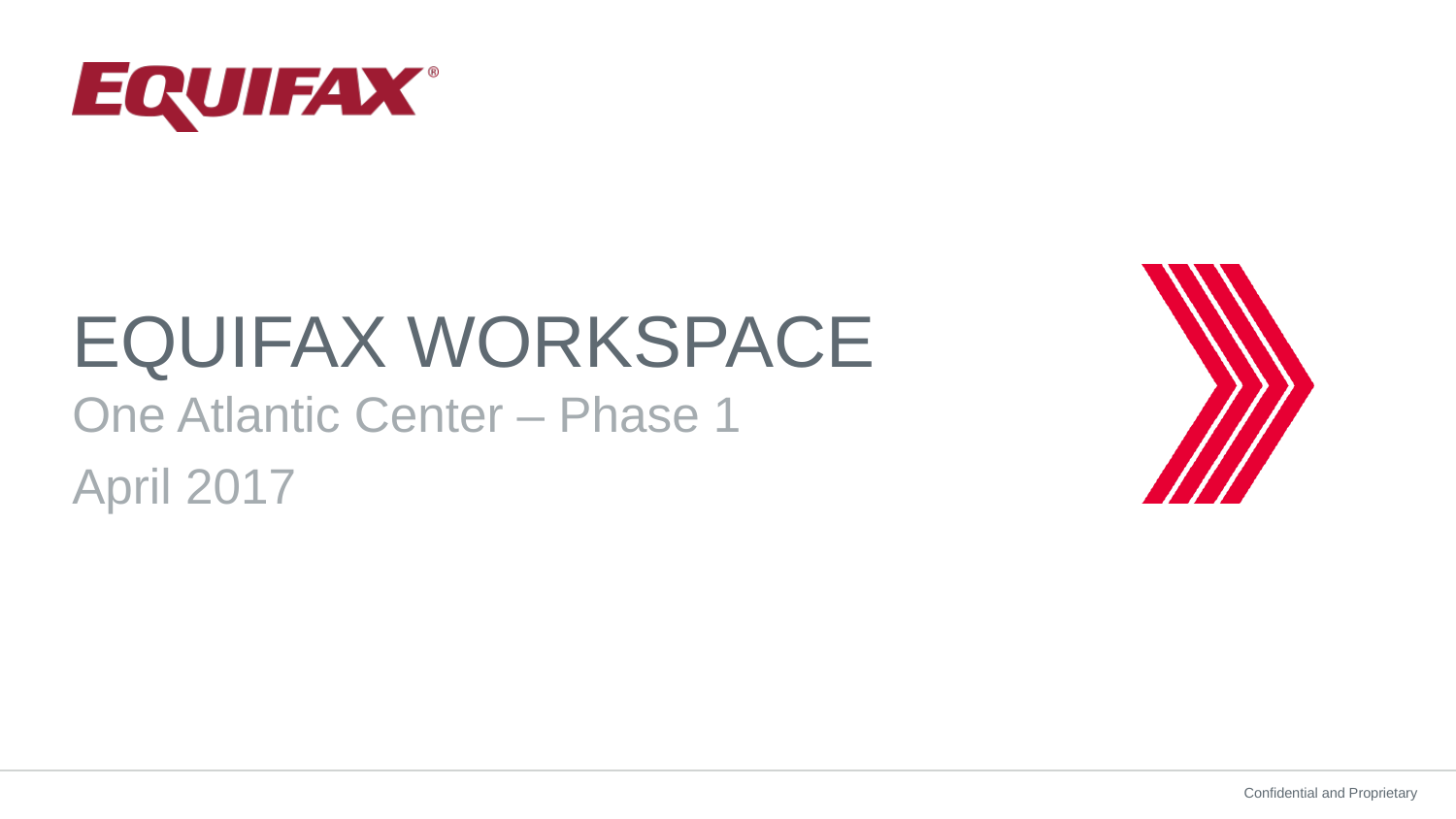

# Equifax workspace
One Atlantic Center – Phase 1
April 2017